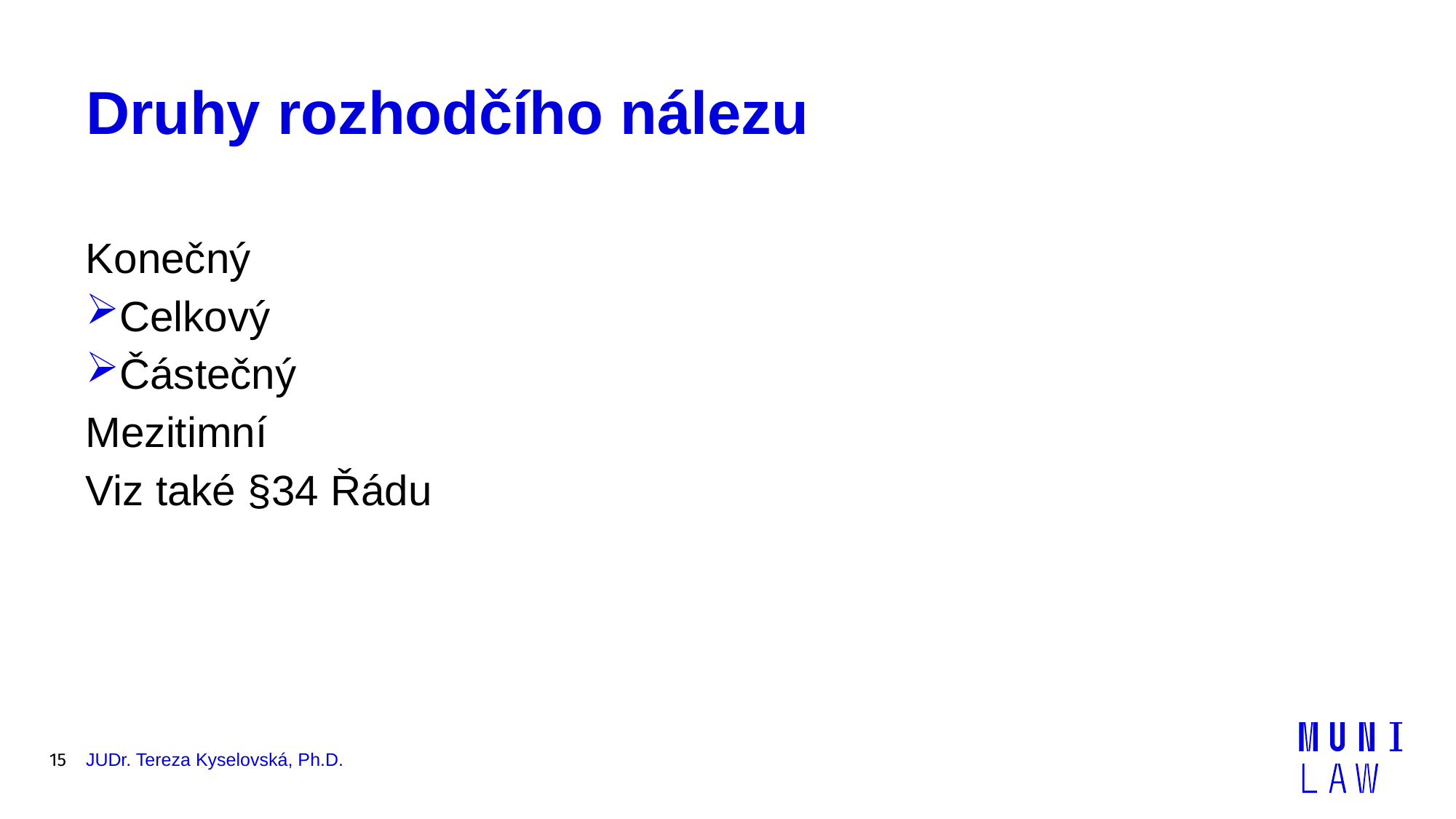

# Druhy rozhodčího nálezu
Konečný
Celkový
Částečný
Mezitimní
Viz také §34 Řádu
15
JUDr. Tereza Kyselovská, Ph.D.